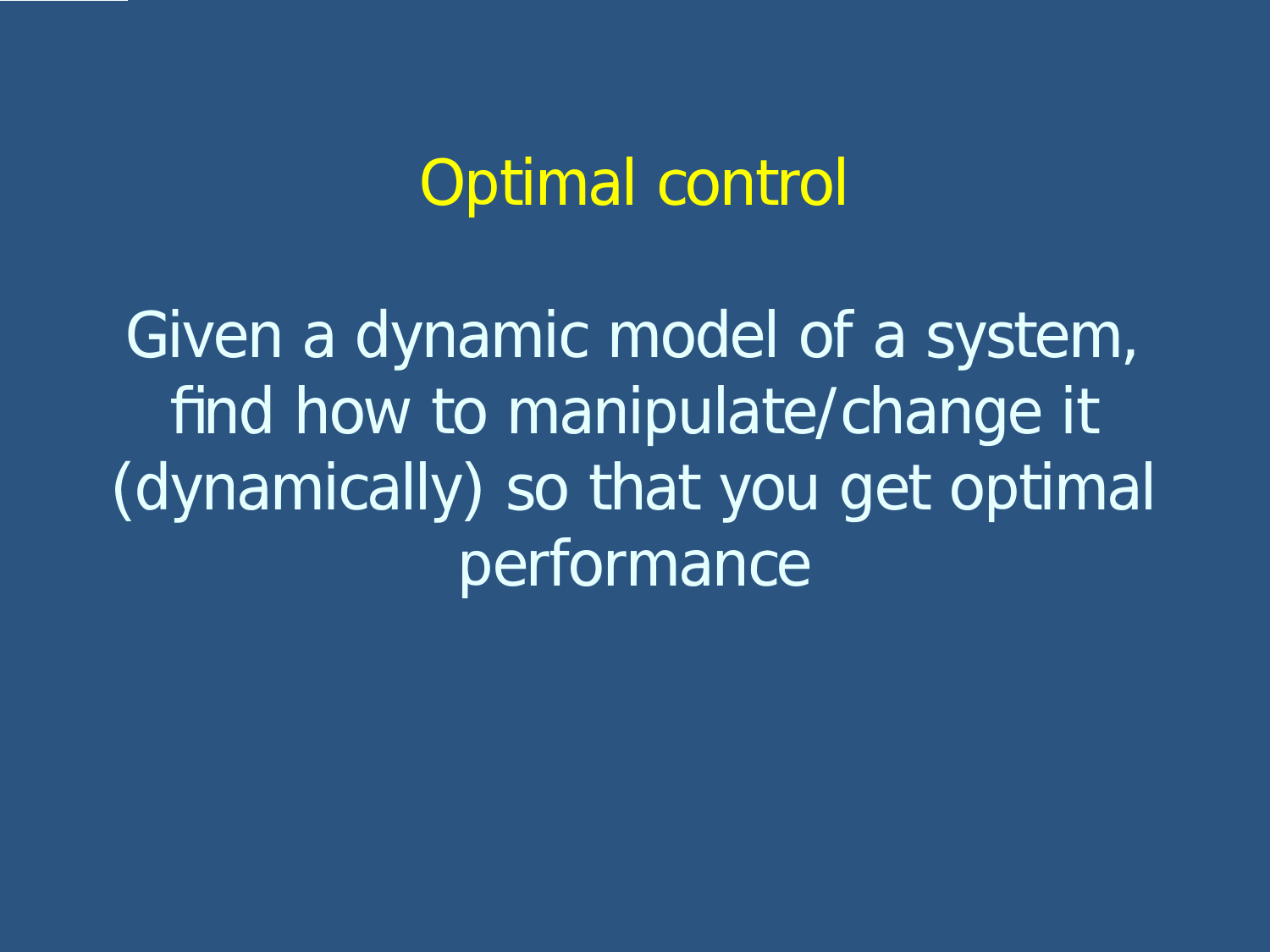

# Optimal control Given a dynamic model of a system, find how to manipulate/change it (dynamically) so that you get optimal performance